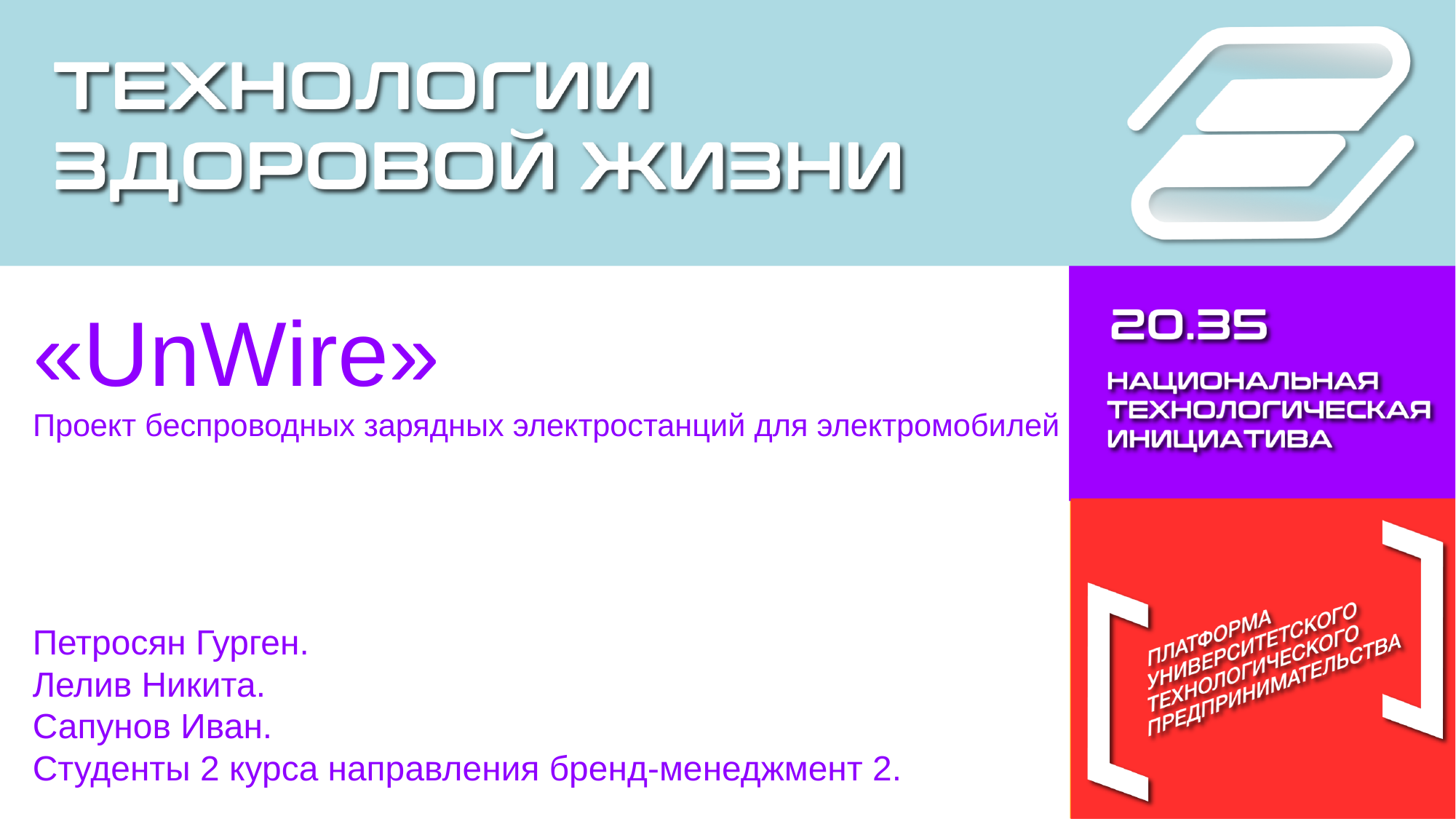

«UnWire»
Проект беспроводных зарядных электростанций для электромобилей
Петросян Гурген.
Лелив Никита.
Сапунов Иван.
Студенты 2 курса направления бренд-менеджмент 2.